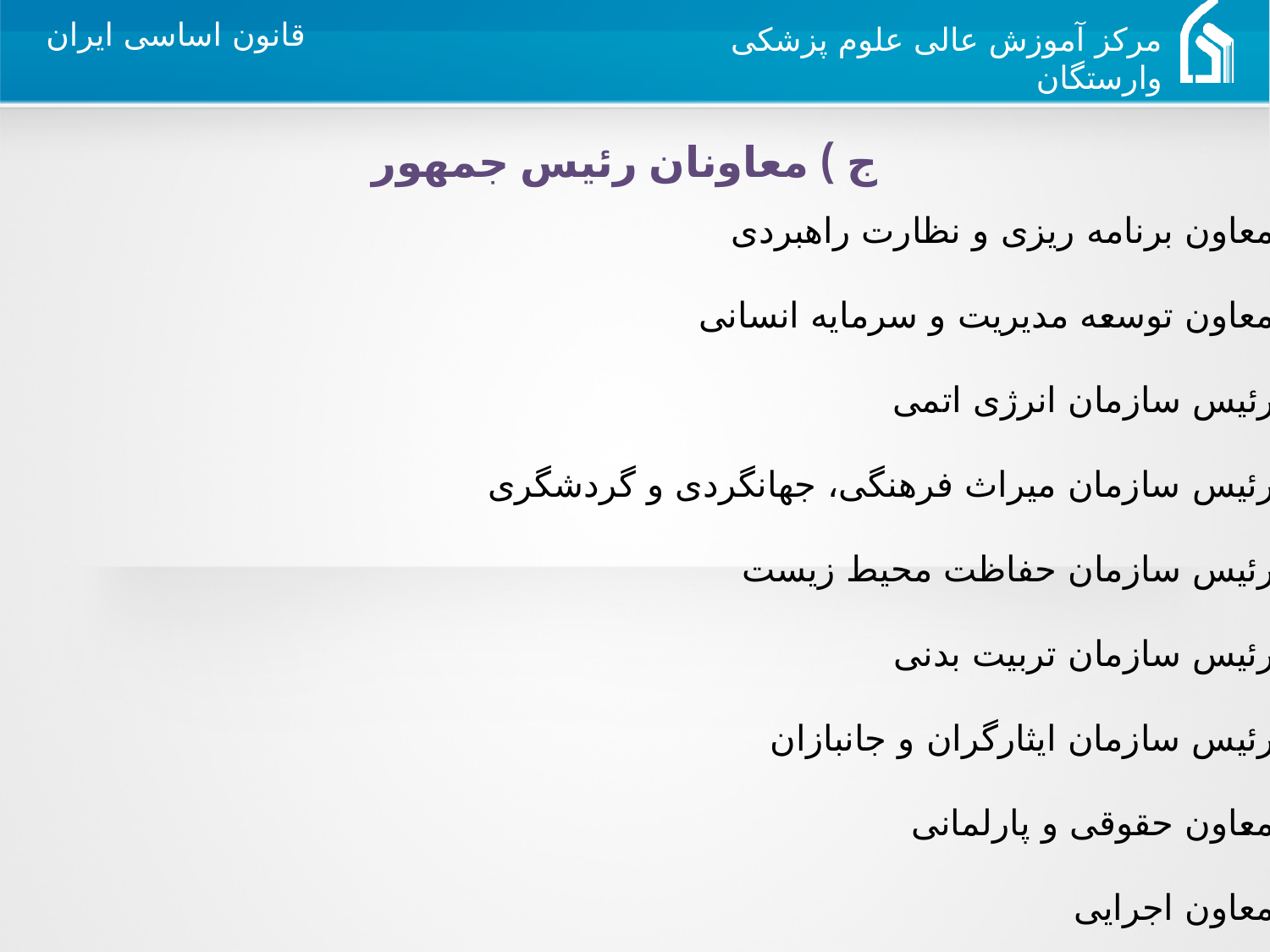

ج ) معاونان رئیس جمهور
1- معاون برنامه ریزی و نظارت راهبردی

	2- معاون توسعه مدیریت و سرمایه انسانی

	3- رئیس سازمان انرژی اتمی

	4- رئیس سازمان میراث فرهنگی، جهانگردی و گردشگری

	5- رئیس سازمان حفاظت محیط زیست

	6- رئیس سازمان تربیت بدنی

	7- رئیس سازمان ایثارگران و جانبازان

8- معاون حقوقی و پارلمانی

9- معاون اجرایی